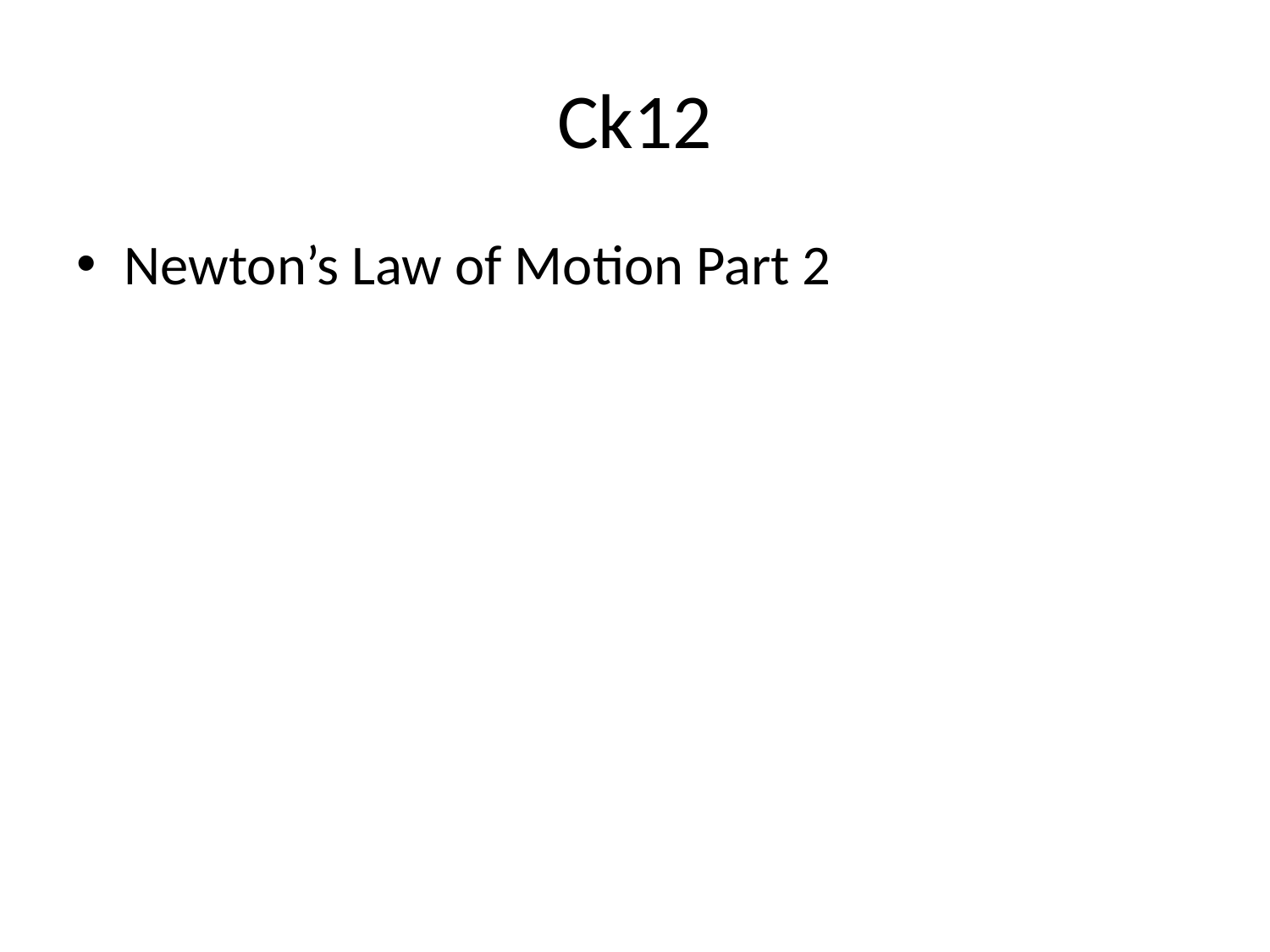

# Ck12
Newton’s Law of Motion Part 2